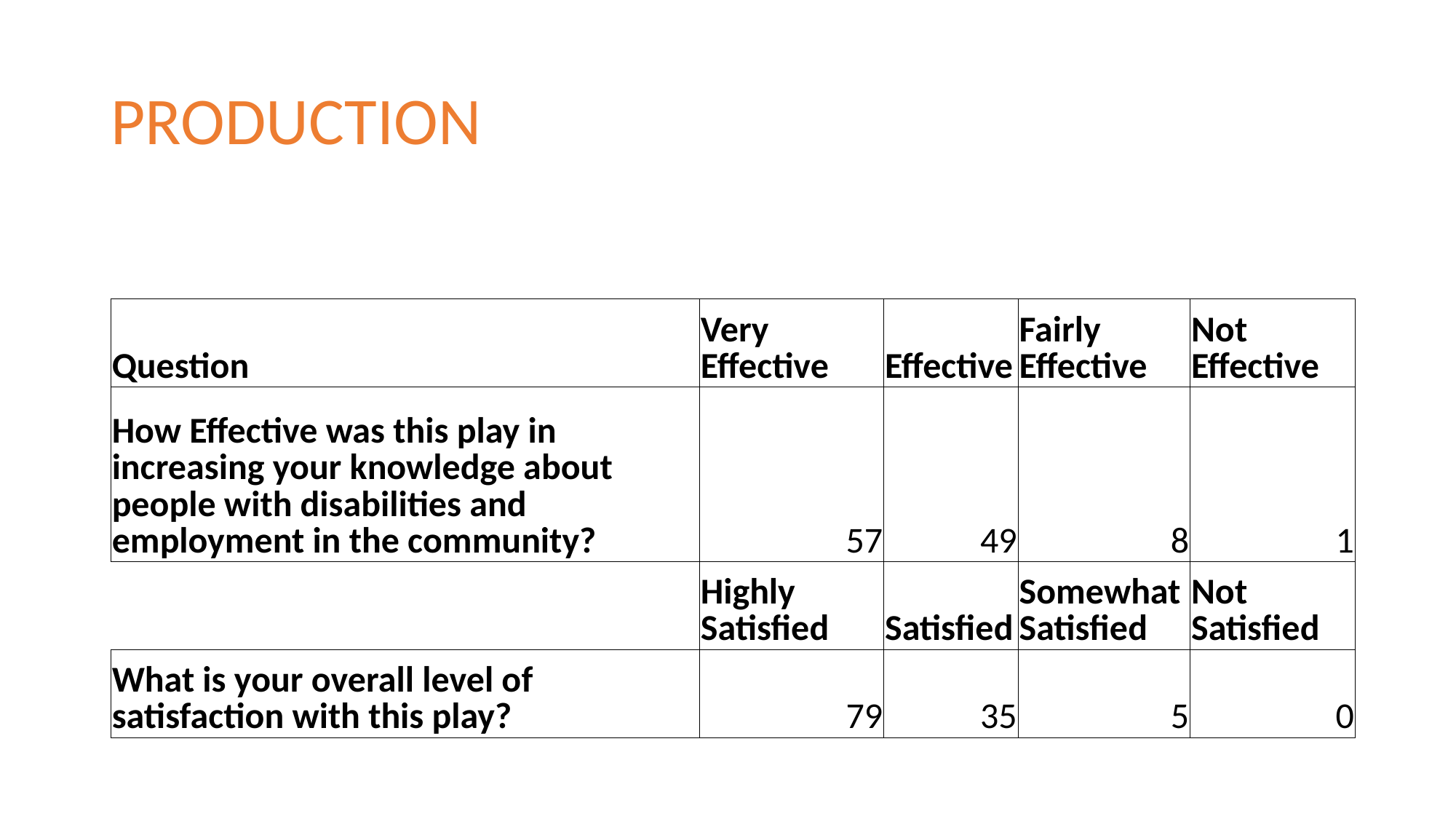

# PRODUCTION

| Question | Very Effective | Effective | Fairly Effective | Not Effective |
| --- | --- | --- | --- | --- |
| How Effective was this play in increasing your knowledge about people with disabilities and employment in the community? | 57 | 49 | 8 | 1 |
|  | Highly Satisfied | Satisfied | Somewhat Satisfied | Not Satisfied |
| What is your overall level of satisfaction with this play? | 79 | 35 | 5 | 0 |